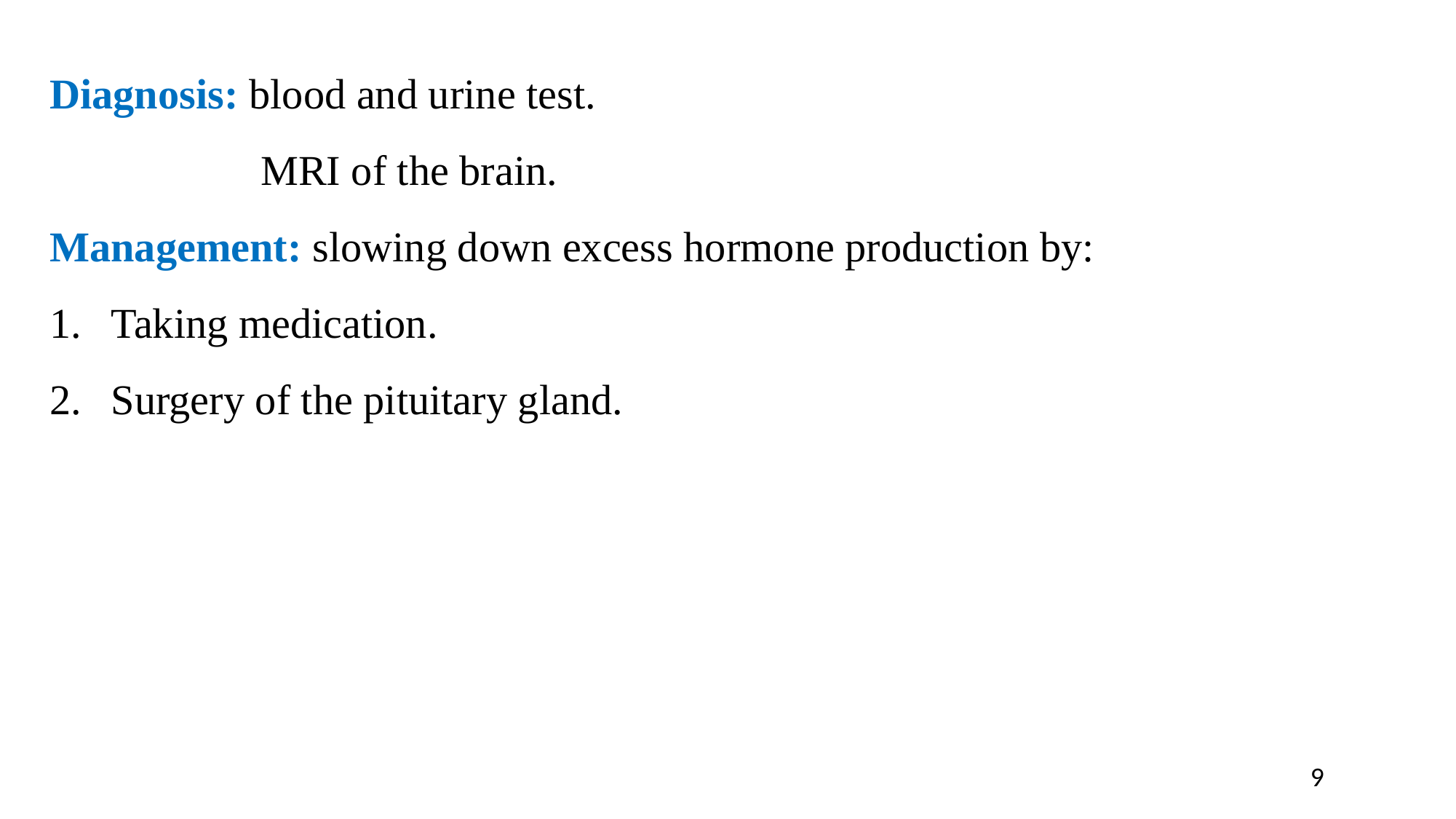

Diagnosis: blood and urine test.
                    MRI of the brain.
Management: slowing down excess hormone production by:
Taking medication.
Surgery of the pituitary gland.
9